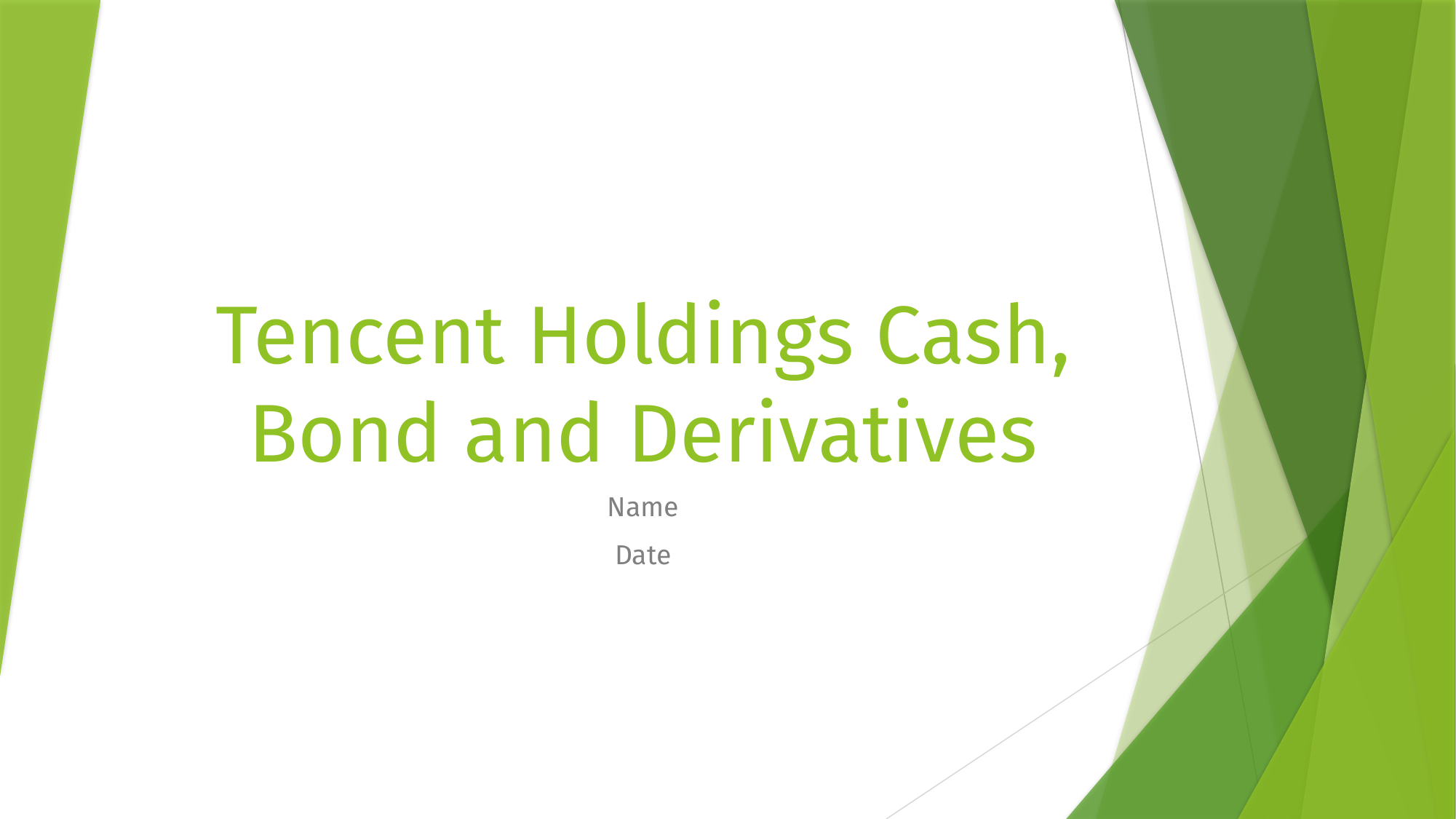

# Tencent Holdings Cash, Bond and Derivatives
Name
Date